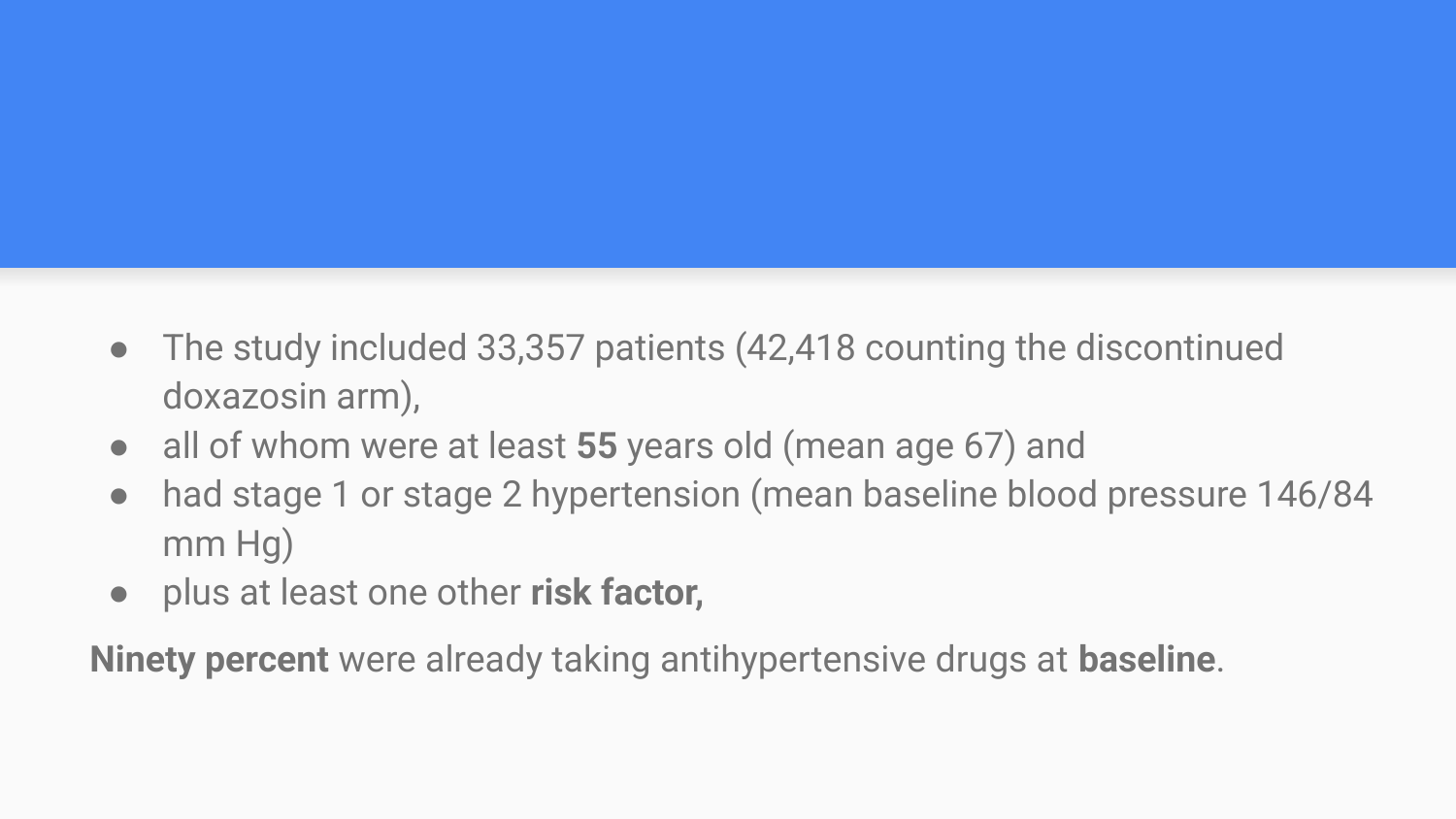

#
The study included 33,357 patients (42,418 counting the discontinued doxazosin arm),
all of whom were at least 55 years old (mean age 67) and
had stage 1 or stage 2 hypertension (mean baseline blood pressure 146/84 mm Hg)
plus at least one other risk factor,
Ninety percent were already taking antihypertensive drugs at baseline.